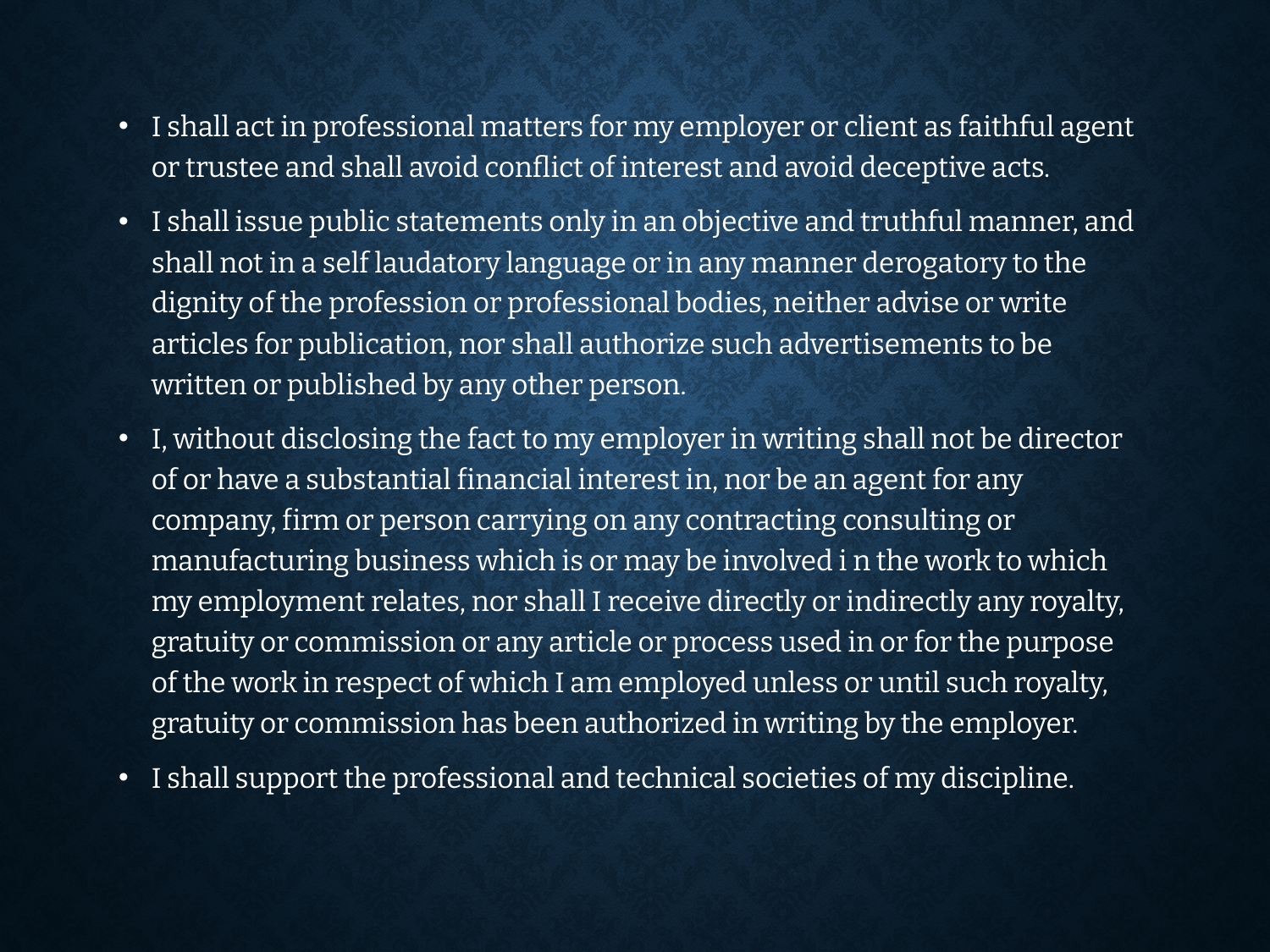

I shall act in professional matters for my employer or client as faithful agent or trustee and shall avoid conflict of interest and avoid deceptive acts.
I shall issue public statements only in an objective and truthful manner, and shall not in a self laudatory language or in any manner derogatory to the dignity of the profession or professional bodies, neither advise or write articles for publication, nor shall authorize such advertisements to be written or published by any other person.
I, without disclosing the fact to my employer in writing shall not be director of or have a substantial financial interest in, nor be an agent for any company, firm or person carrying on any contracting consulting or manufacturing business which is or may be involved i n the work to which my employment relates, nor shall I receive directly or indirectly any royalty, gratuity or commission or any article or process used in or for the purpose of the work in respect of which I am employed unless or until such royalty, gratuity or commission has been authorized in writing by the employer.
I shall support the professional and technical societies of my discipline.